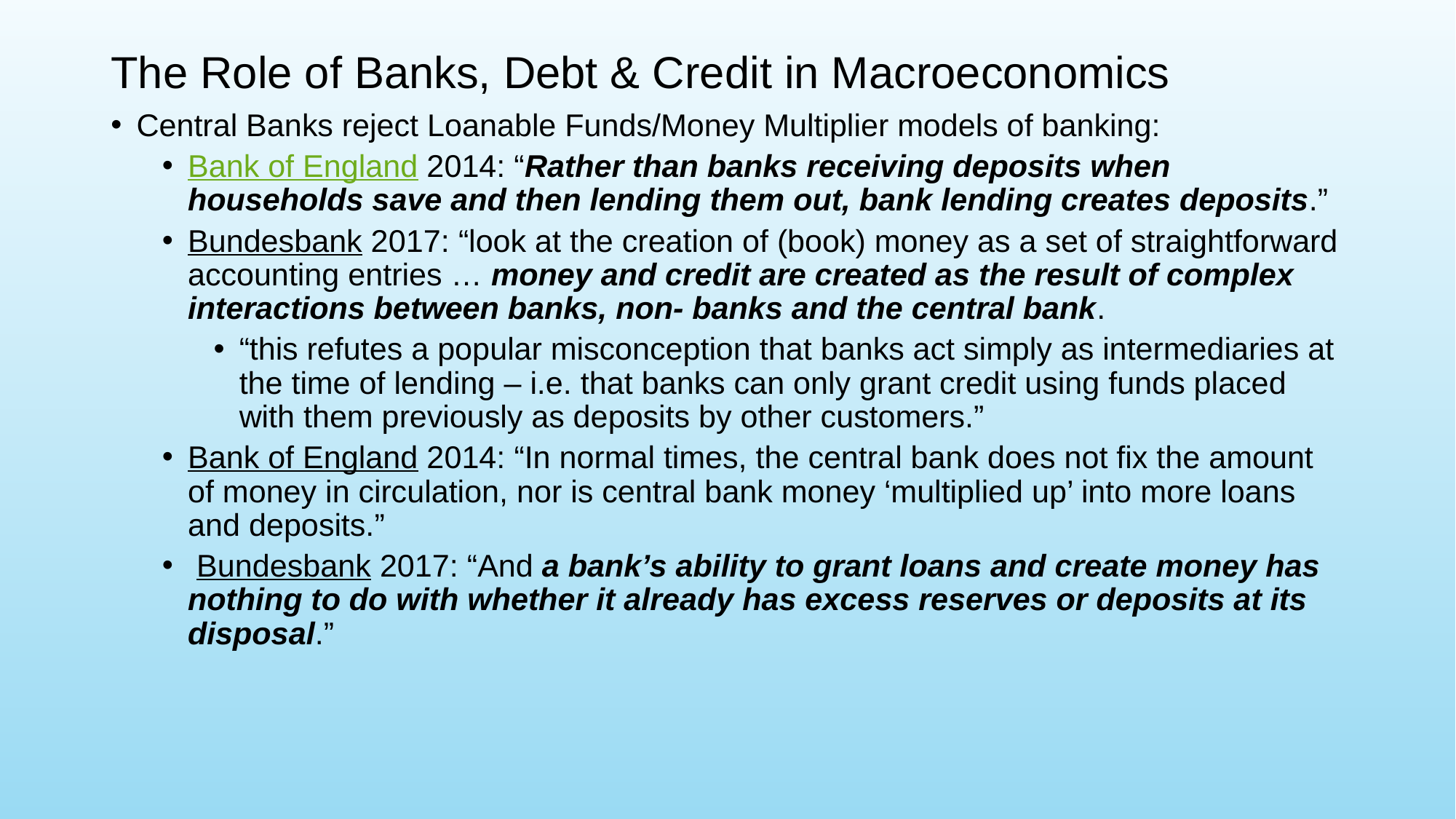

# The Role of Banks, Debt & Credit in Macroeconomics
Central Banks reject Loanable Funds/Money Multiplier models of banking:
Bank of England 2014: “Rather than banks receiving deposits when households save and then lending them out, bank lending creates deposits.”
Bundesbank 2017: “look at the creation of (book) money as a set of straightforward accounting entries … money and credit are created as the result of complex interactions between banks, non- banks and the central bank.
“this refutes a popular misconception that banks act simply as intermediaries at the time of lending – i.e. that banks can only grant credit using funds placed with them previously as deposits by other customers.”
Bank of England 2014: “In normal times, the central bank does not fix the amount of money in circulation, nor is central bank money ‘multiplied up’ into more loans and deposits.”
 Bundesbank 2017: “And a bank’s ability to grant loans and create money has nothing to do with whether it already has excess reserves or deposits at its disposal.”